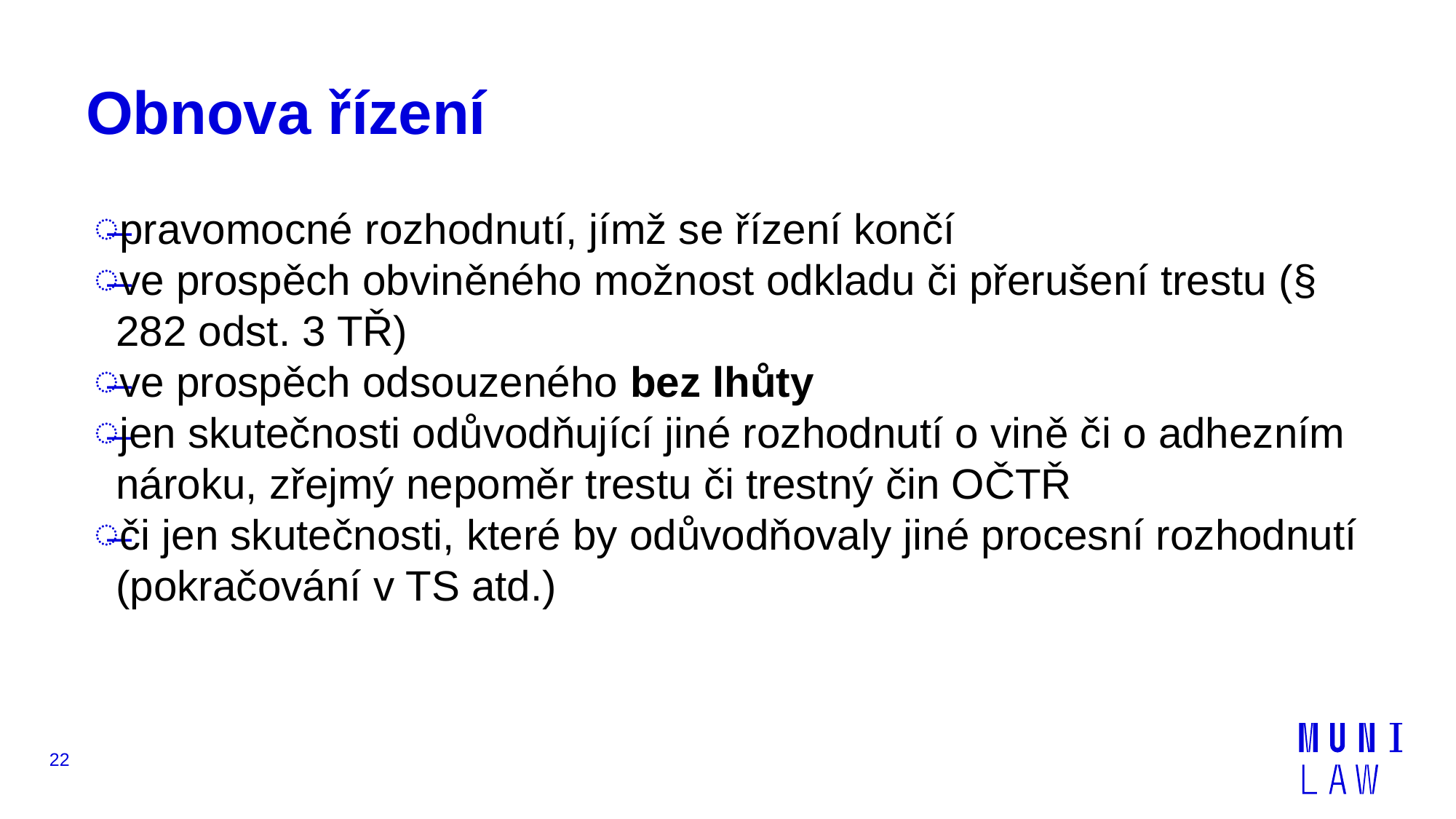

# Obnova řízení
pravomocné rozhodnutí, jímž se řízení končí
ve prospěch obviněného možnost odkladu či přerušení trestu (§ 282 odst. 3 TŘ)
ve prospěch odsouzeného bez lhůty
jen skutečnosti odůvodňující jiné rozhodnutí o vině či o adhezním nároku, zřejmý nepoměr trestu či trestný čin OČTŘ
či jen skutečnosti, které by odůvodňovaly jiné procesní rozhodnutí (pokračování v TS atd.)
22